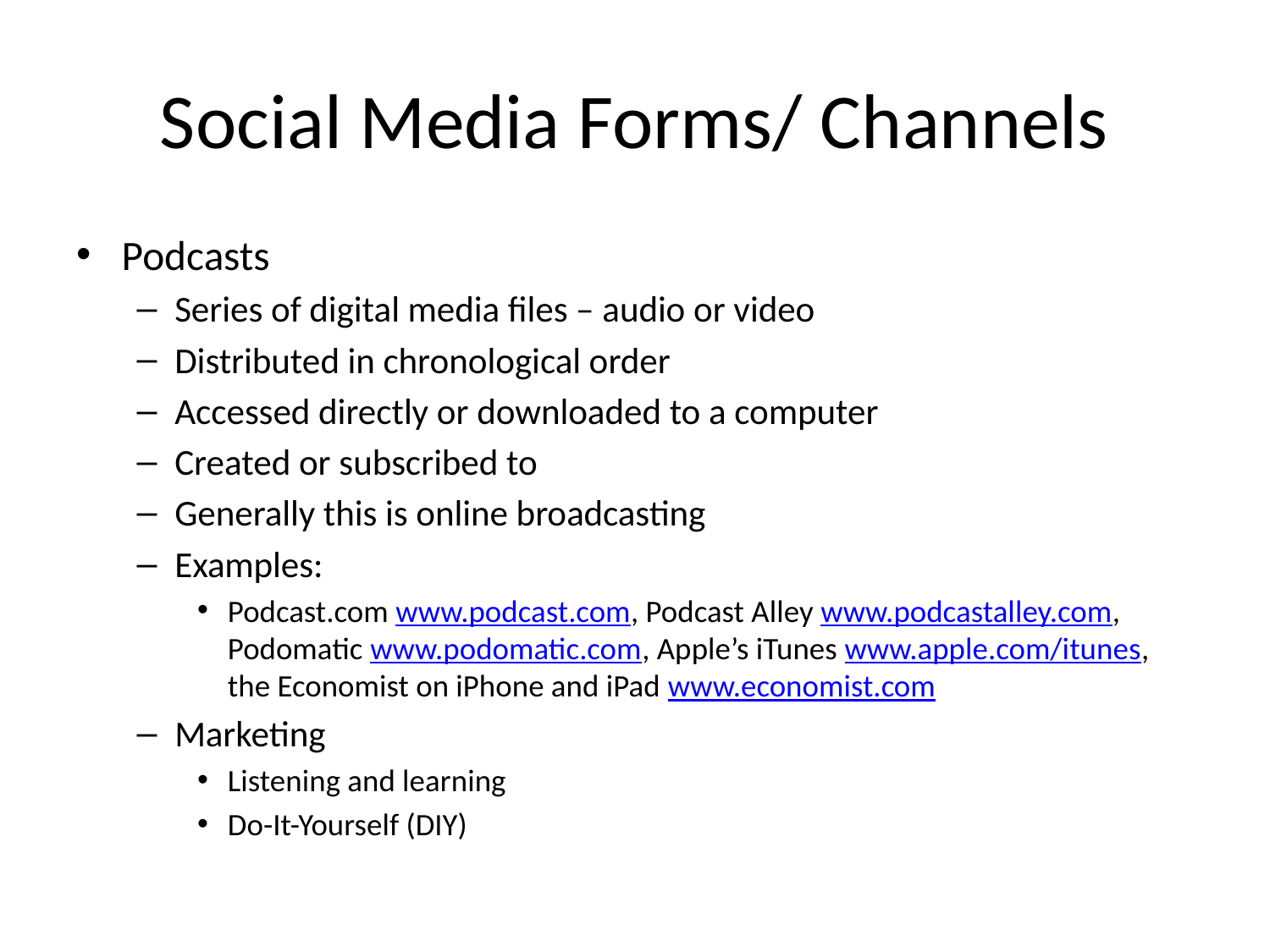

# Social Media Forms/ Channels
Podcasts
Series of digital media files – audio or video
Distributed in chronological order
Accessed directly or downloaded to a computer
Created or subscribed to
Generally this is online broadcasting
Examples:
Podcast.com www.podcast.com, Podcast Alley www.podcastalley.com, Podomatic www.podomatic.com, Apple’s iTunes www.apple.com/itunes, the Economist on iPhone and iPad www.economist.com
Marketing
Listening and learning
Do-It-Yourself (DIY)